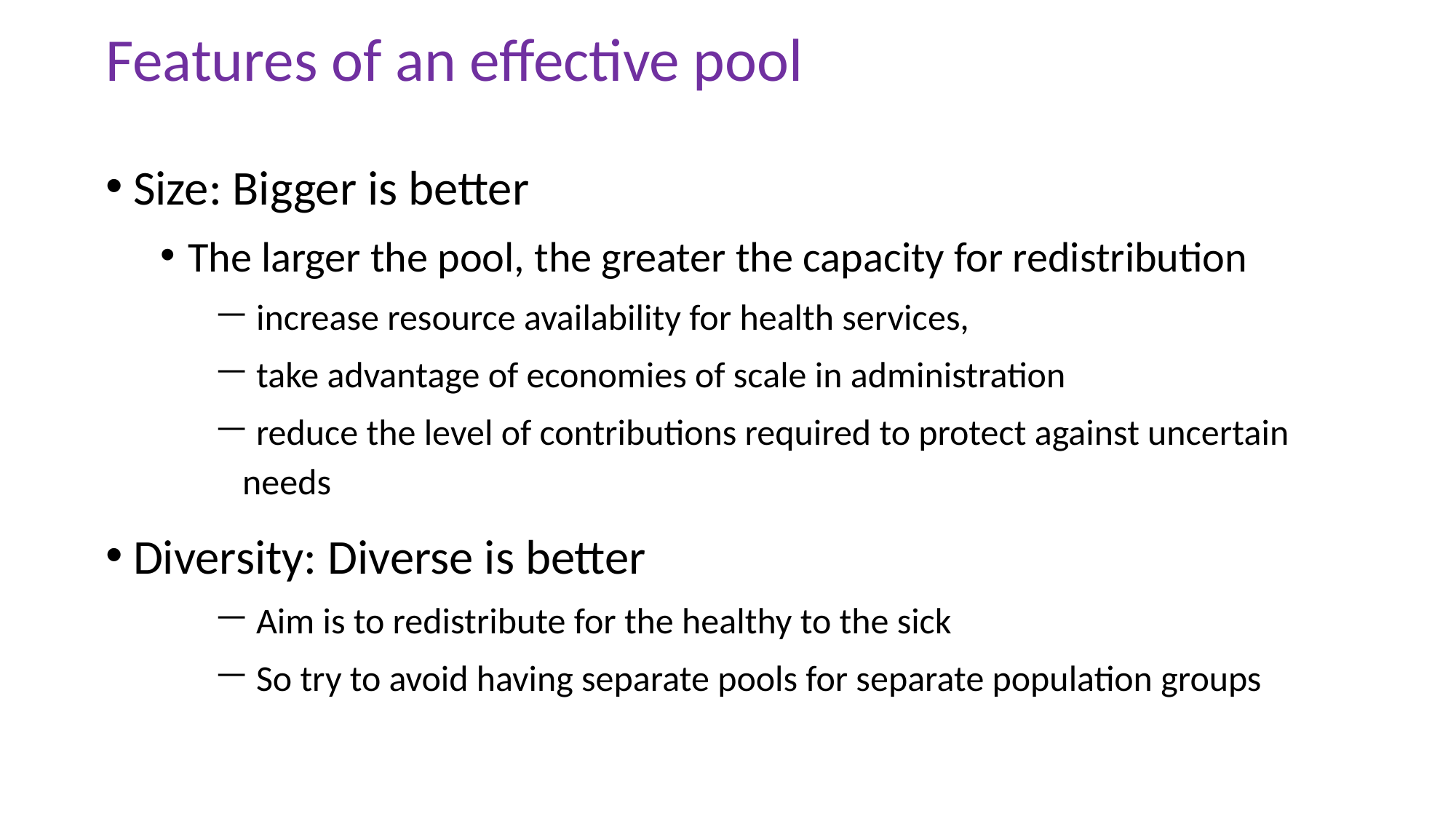

# Features of an effective pool
Size: Bigger is better
The larger the pool, the greater the capacity for redistribution
 increase resource availability for health services,
 take advantage of economies of scale in administration
 reduce the level of contributions required to protect against uncertain needs
Diversity: Diverse is better
 Aim is to redistribute for the healthy to the sick
 So try to avoid having separate pools for separate population groups